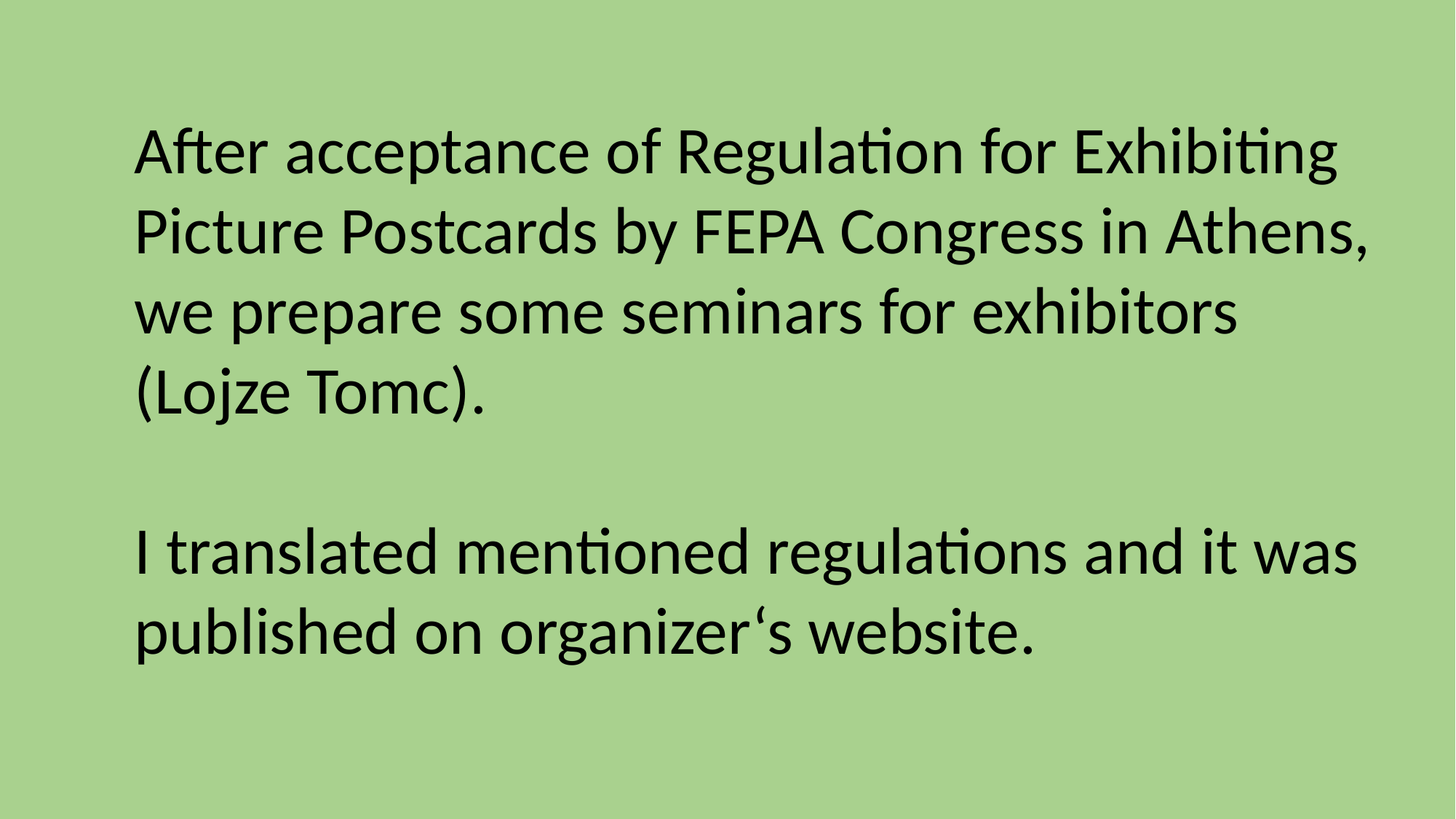

After acceptance of Regulation for Exhibiting
Picture Postcards by FEPA Congress in Athens,
we prepare some seminars for exhibitors
(Lojze Tomc).

I translated mentioned regulations and it was
published on organizer‘s website.